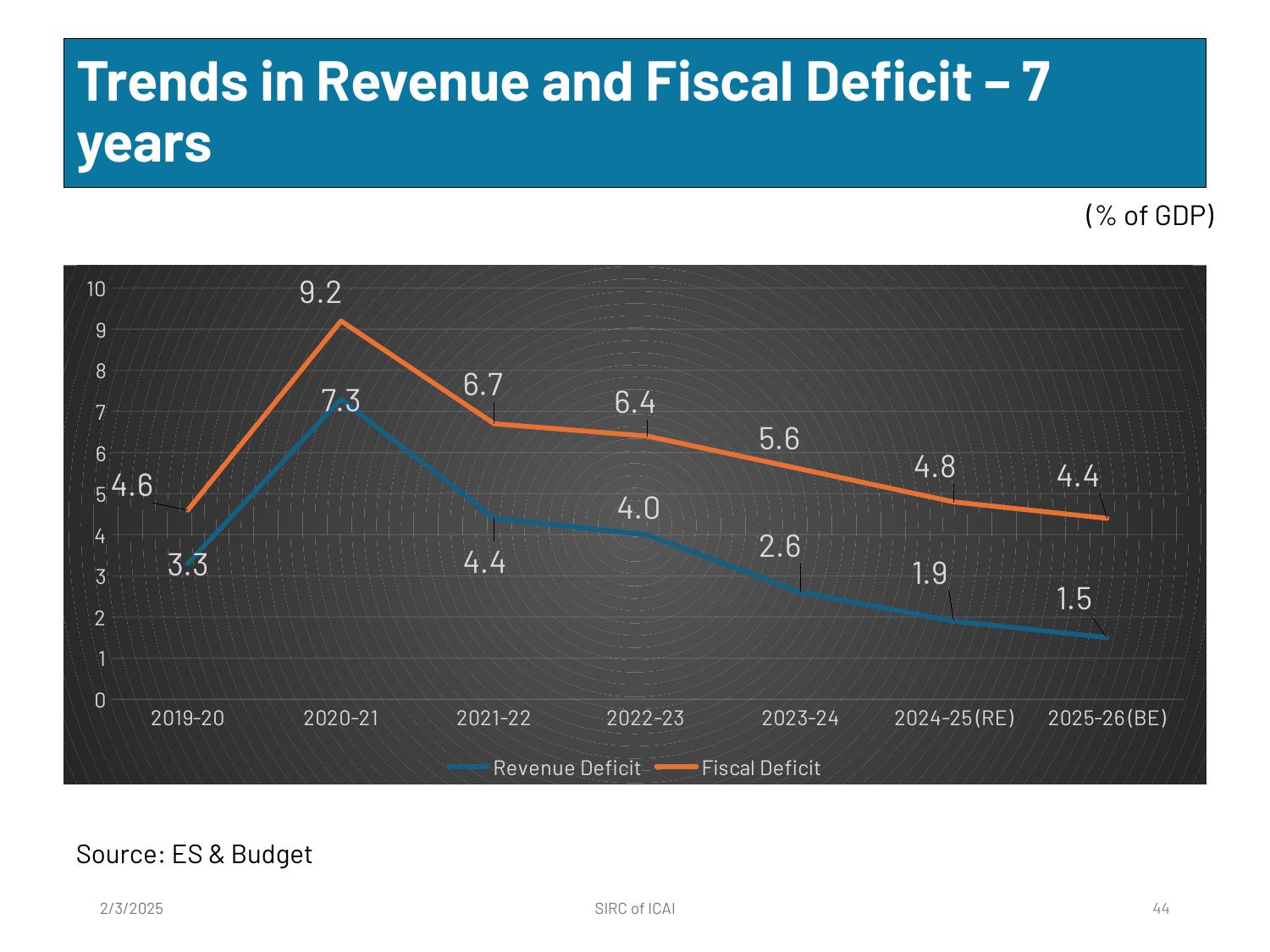

# Trends in Revenue and Fiscal Deficit – 7 years
(% of GDP)

### Chart

| Category | Revenue Deficit | Fiscal Deficit |
|---|---|---|
| 2019-20 | 3.3 | 4.6 |
| 2020-21 | 7.3 | 9.2 |
| 2021-22 | 4.4 | 6.7 |
| 2022-23  | 4.0 | 6.4 |
| 2023-24 | 2.6 | 5.6 |
| 2024-25 (RE) | 1.9 | 4.8 |
| 2025-26 (BE) | 1.5 | 4.4 |
Source: ES & Budget
2/3/2025
SIRC of ICAI
44